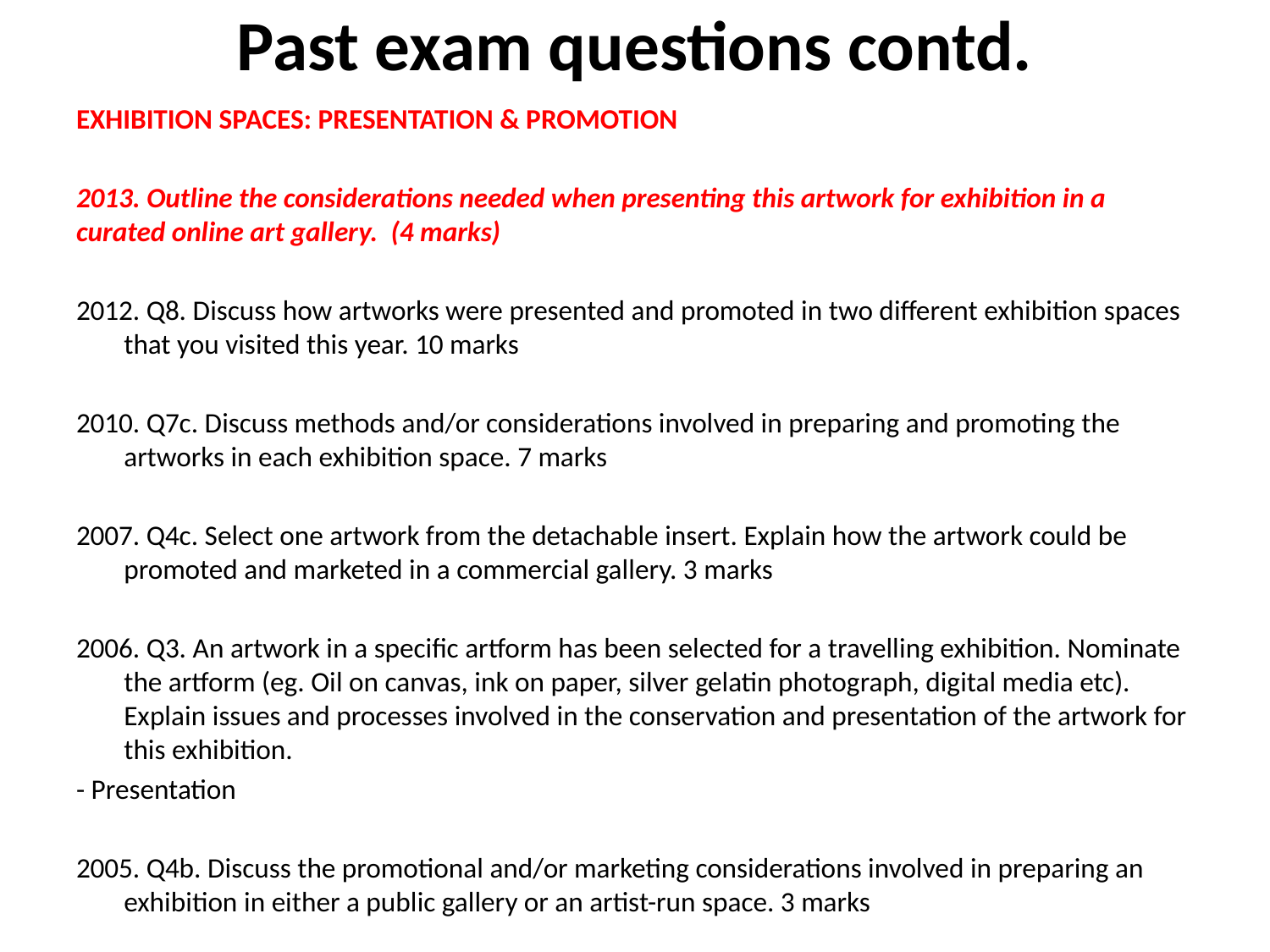

Past exam questions contd.
EXHIBITION SPACES: PRESENTATION & PROMOTION

2013. Outline the considerations needed when presenting this artwork for exhibition in a curated online art gallery.  (4 marks)

2012. Q8. Discuss how artworks were presented and promoted in two different exhibition spaces that you visited this year. 10 marks

2010. Q7c. Discuss methods and/or considerations involved in preparing and promoting the artworks in each exhibition space. 7 marks

2007. Q4c. Select one artwork from the detachable insert. Explain how the artwork could be promoted and marketed in a commercial gallery. 3 marks

2006. Q3. An artwork in a specific artform has been selected for a travelling exhibition. Nominate the artform (eg. Oil on canvas, ink on paper, silver gelatin photograph, digital media etc). Explain issues and processes involved in the conservation and presentation of the artwork for this exhibition.
- Presentation

2005. Q4b. Discuss the promotional and/or marketing considerations involved in preparing an exhibition in either a public gallery or an artist-run space. 3 marks